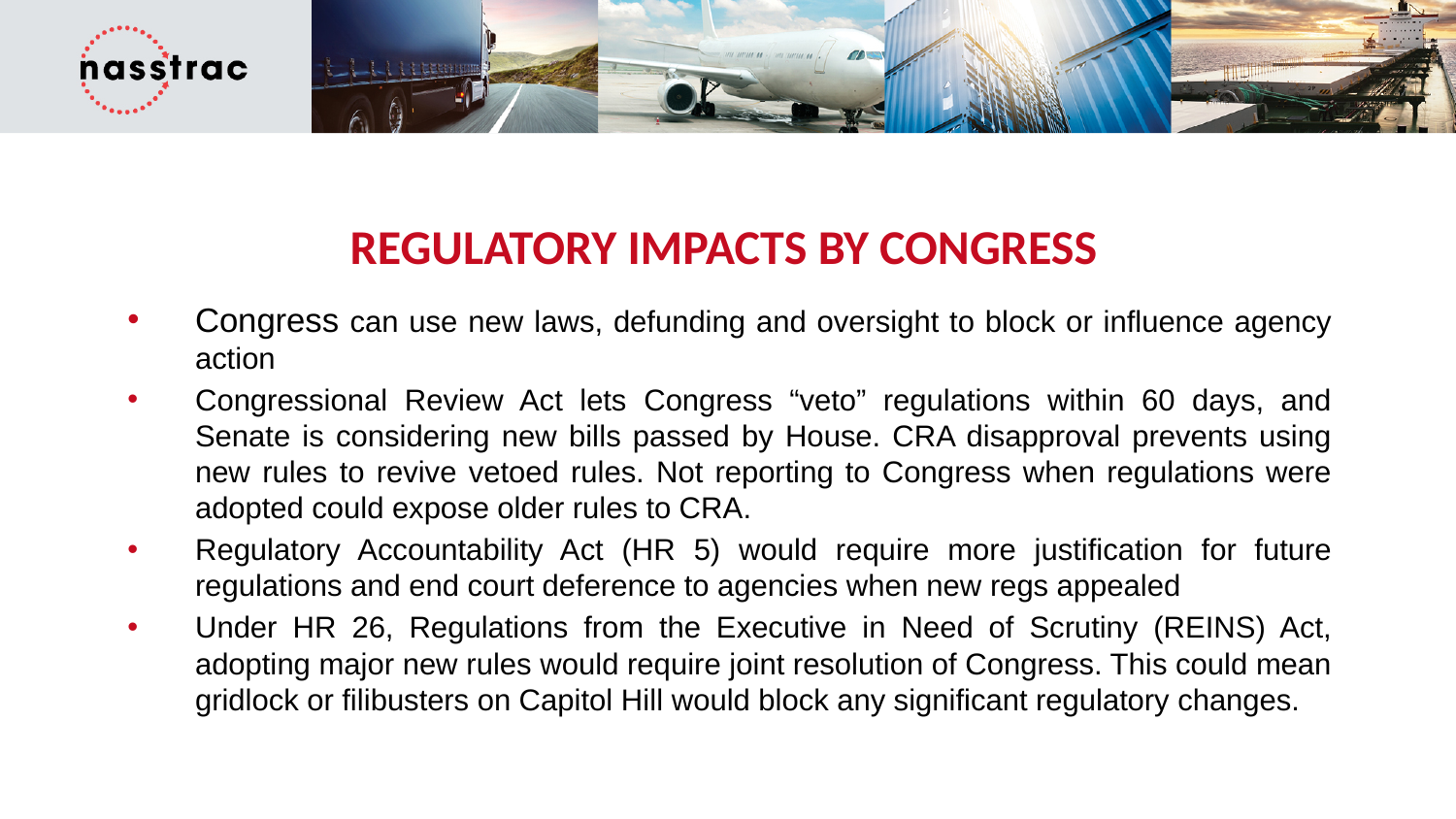

# REGULATORY IMPACTS BY CONGRESS
Congress can use new laws, defunding and oversight to block or influence agency action
Congressional Review Act lets Congress “veto” regulations within 60 days, and Senate is considering new bills passed by House. CRA disapproval prevents using new rules to revive vetoed rules. Not reporting to Congress when regulations were adopted could expose older rules to CRA.
Regulatory Accountability Act (HR 5) would require more justification for future regulations and end court deference to agencies when new regs appealed
Under HR 26, Regulations from the Executive in Need of Scrutiny (REINS) Act, adopting major new rules would require joint resolution of Congress. This could mean gridlock or filibusters on Capitol Hill would block any significant regulatory changes.